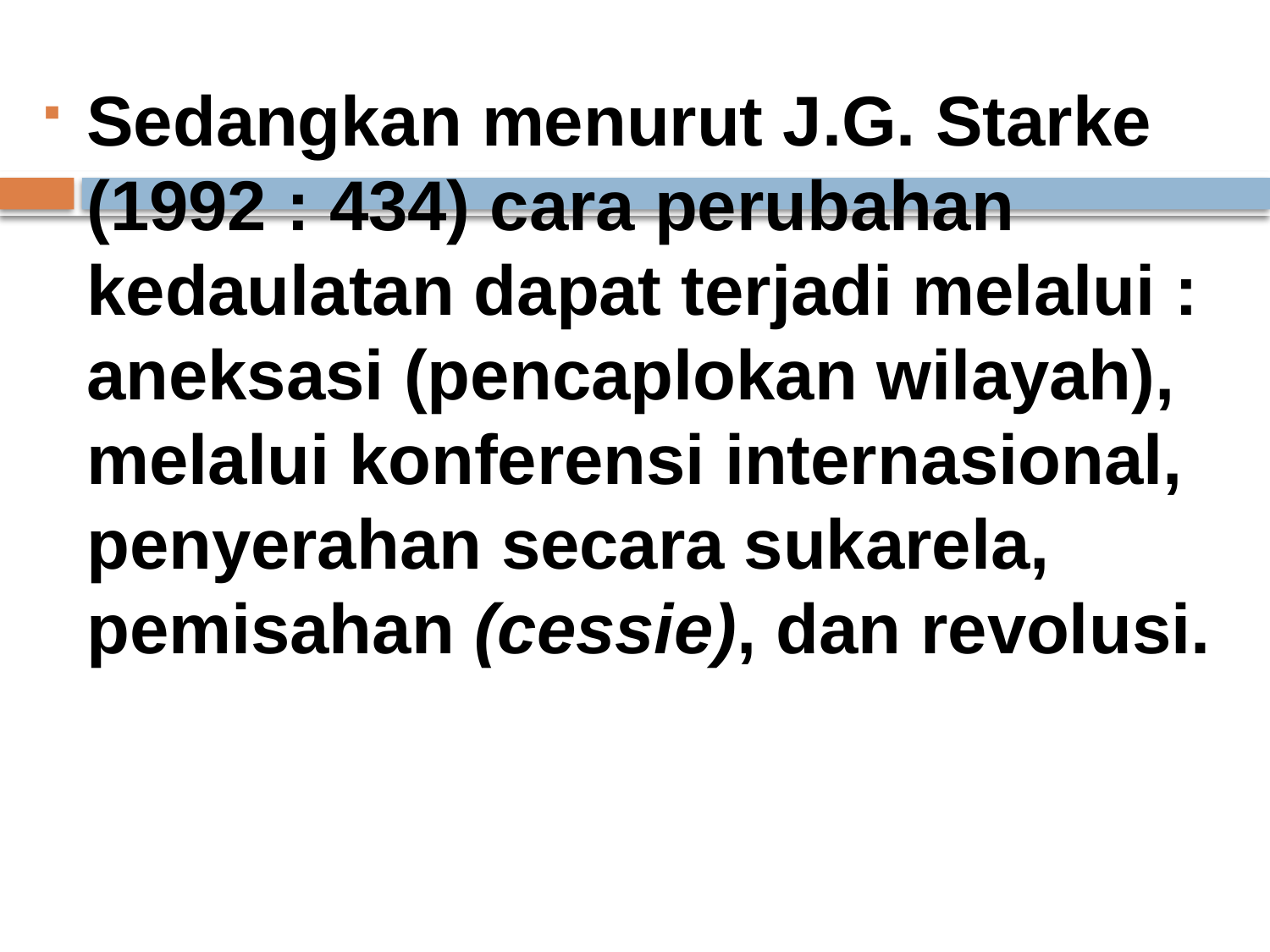

Sedangkan menurut J.G. Starke (1992 : 434) cara perubahan kedaulatan dapat terjadi melalui : aneksasi (pencaplokan wilayah), melalui konferensi internasional, penyerahan secara sukarela, pemisahan (cessie), dan revolusi.